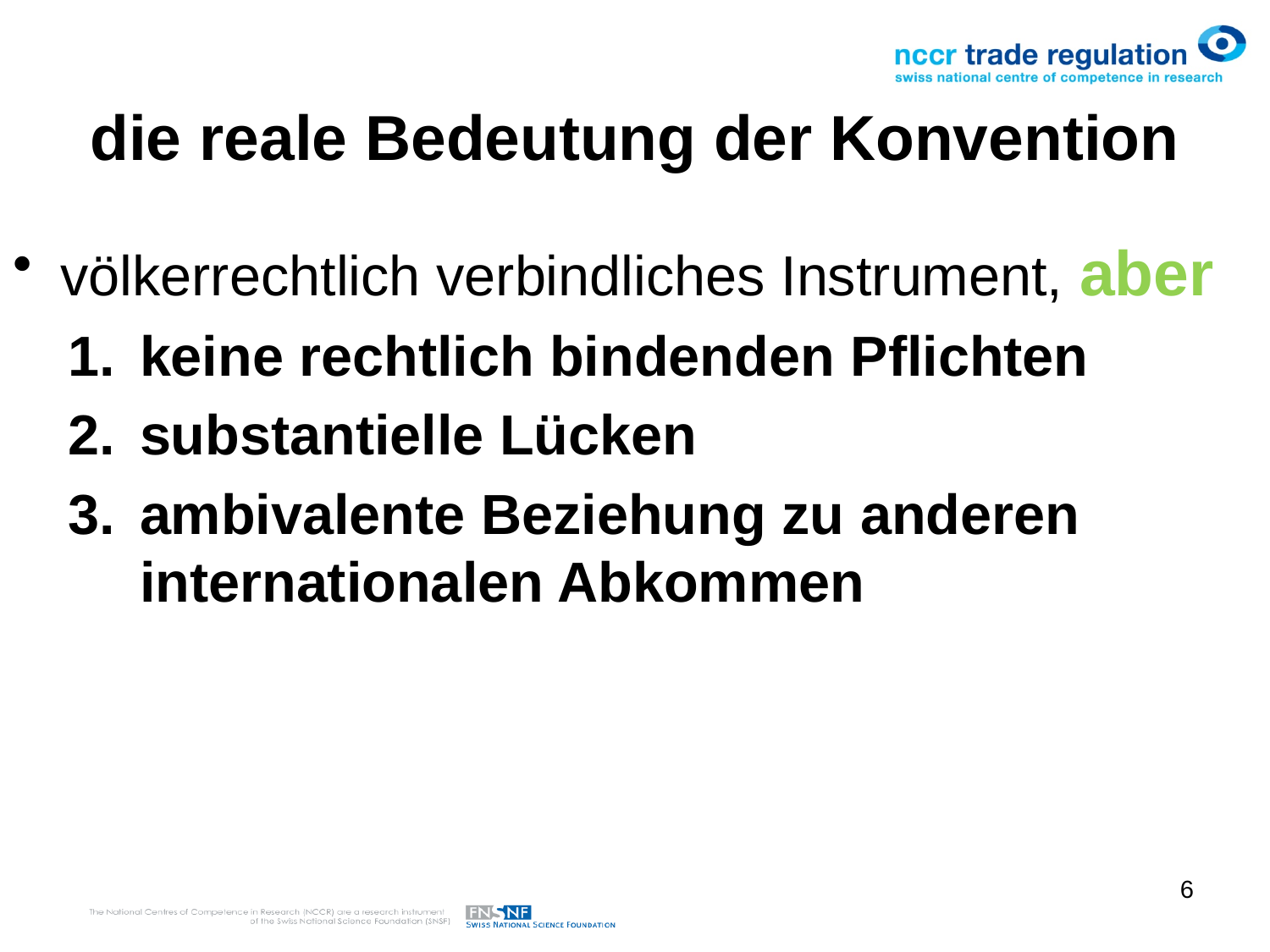

# die reale Bedeutung der Konvention
völkerrechtlich verbindliches Instrument, aber
keine rechtlich bindenden Pflichten
substantielle Lücken
ambivalente Beziehung zu anderen internationalen Abkommen

6